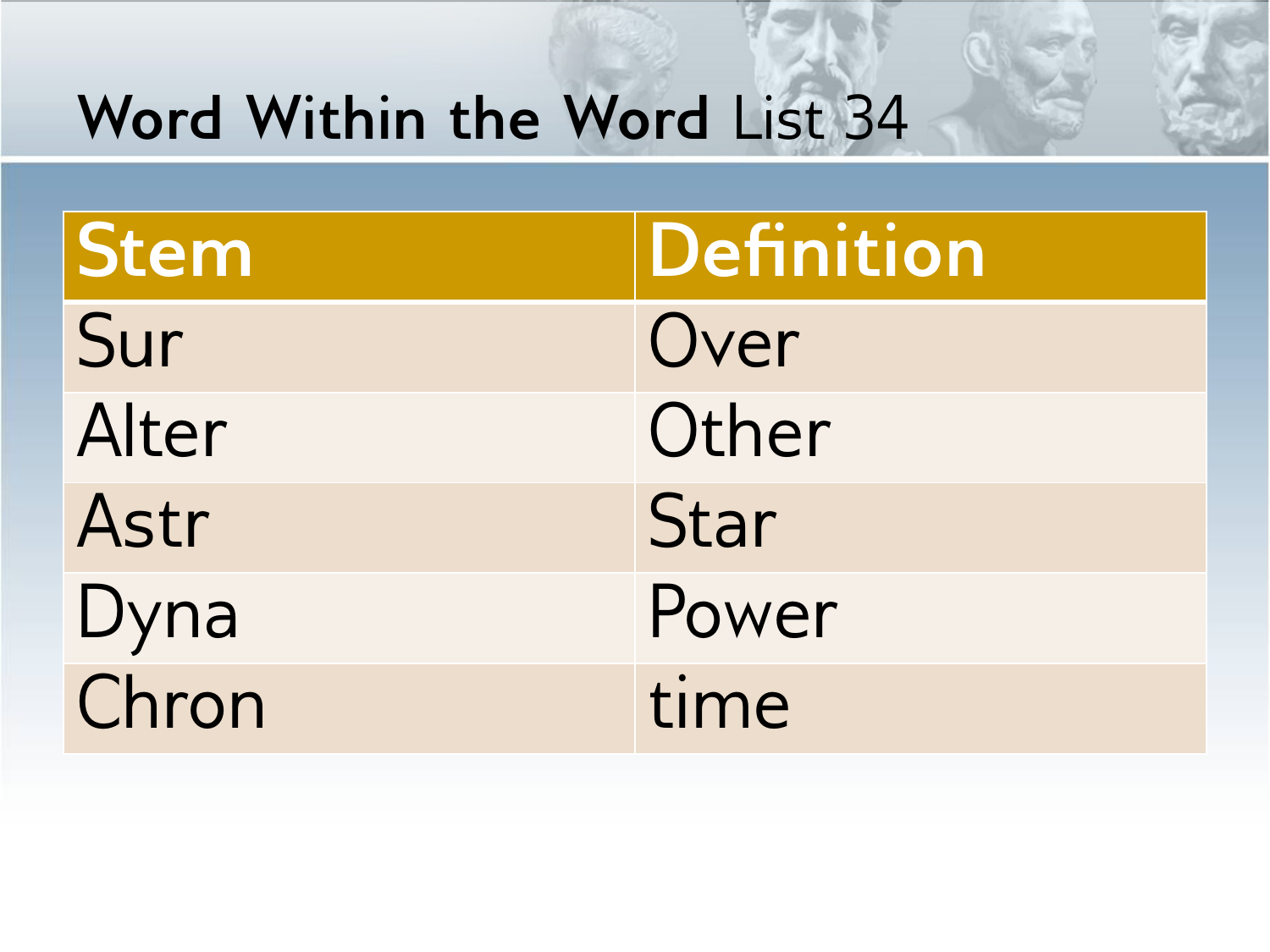

# Word Within the Word List 34
| Stem | Definition |
| --- | --- |
| Sur | Over |
| Alter | Other |
| Astr | Star |
| Dyna | Power |
| Chron | time |